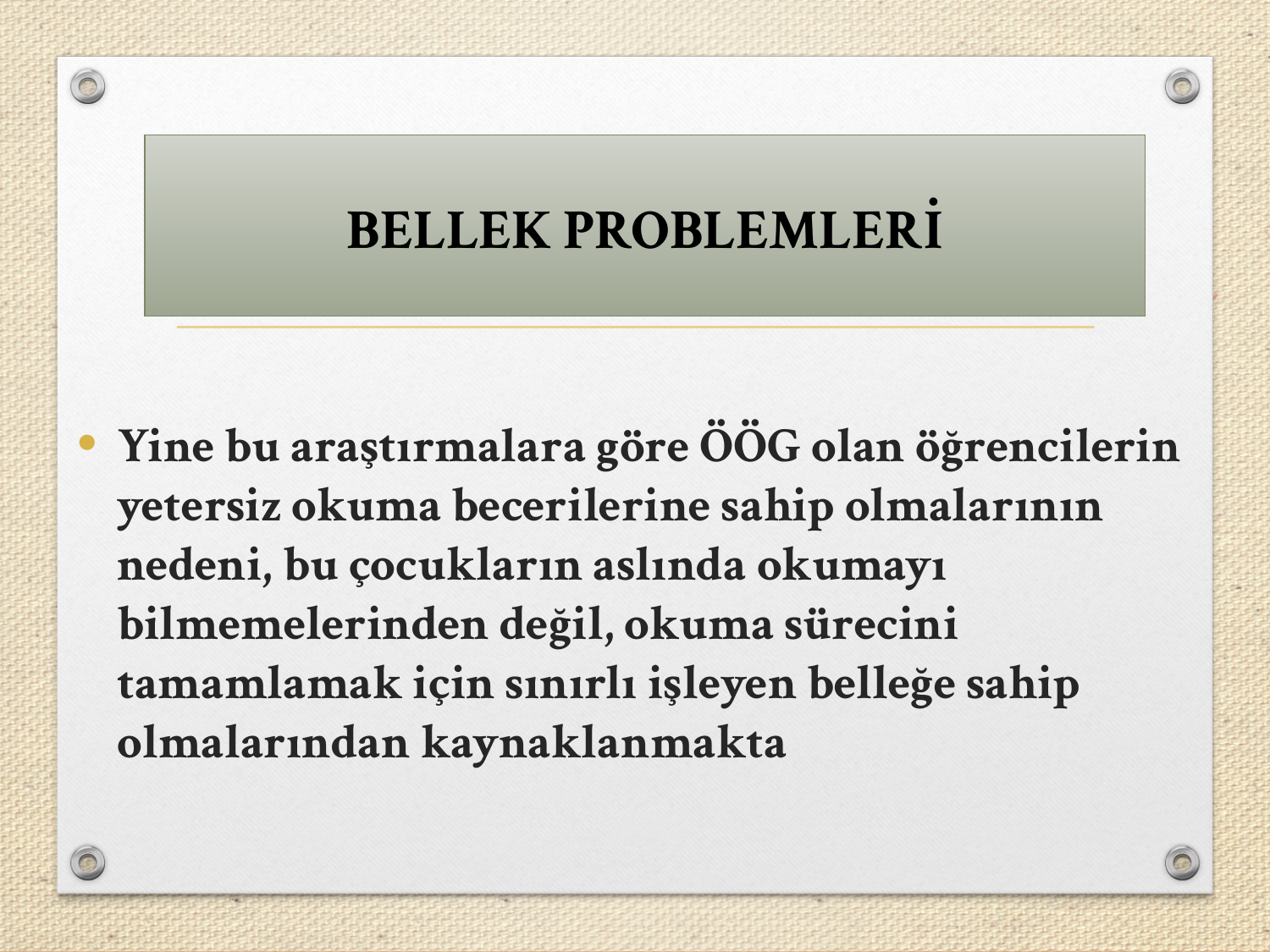

BELLEK PROBLEMLERİ

Yine bu araştırmalara göre ÖÖG olan öğrencilerin yetersiz okuma becerilerine sahip olmalarının nedeni, bu çocukların aslında okumayı bilmemelerinden değil, okuma sürecini tamamlamak için sınırlı işleyen belleğe sahip olmalarından kaynaklanmakta